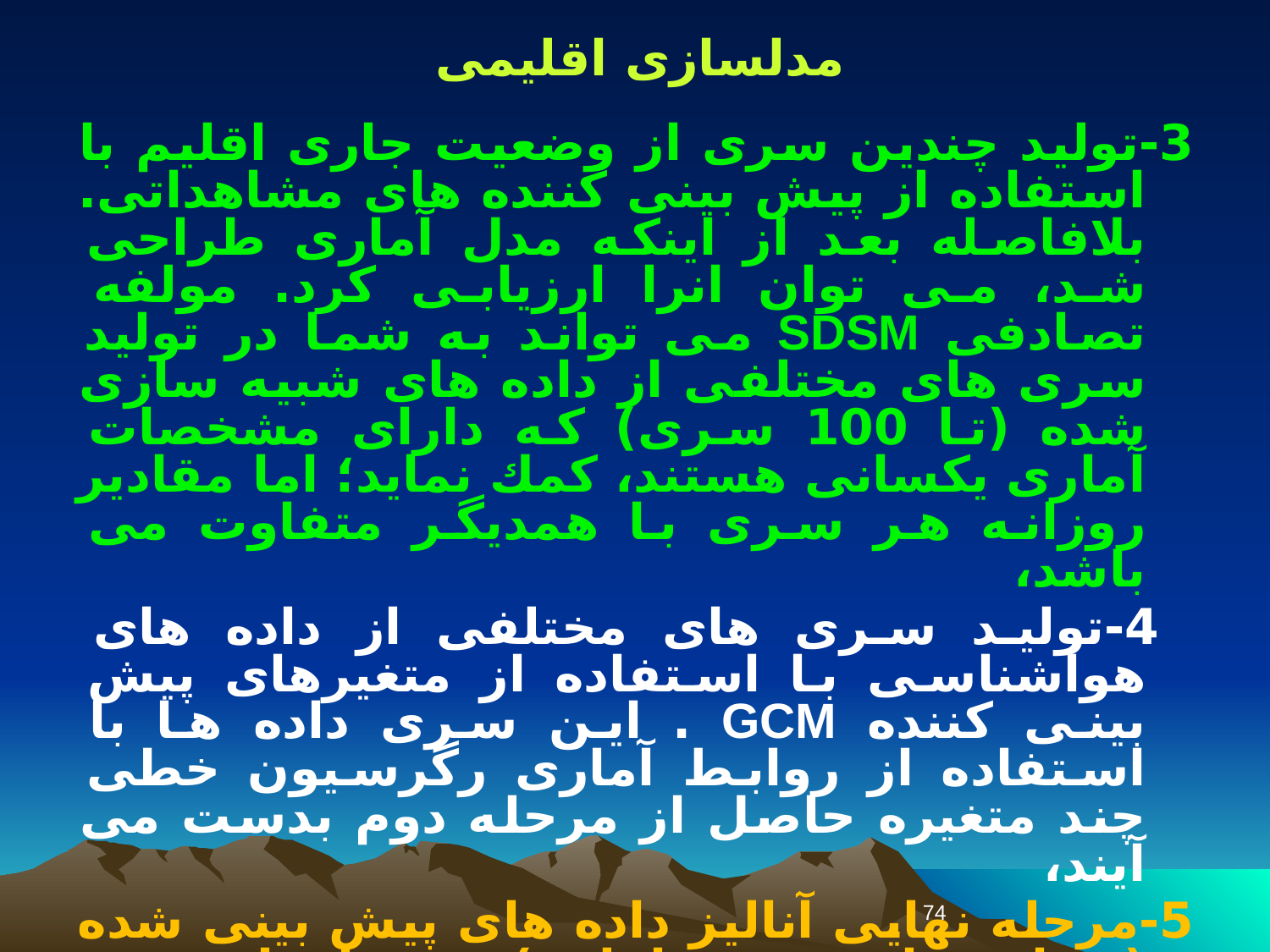

مدلسازی اقلیمی
3-تولید چندین سری از وضعیت جاری اقلیم با استفاده از پیش بینی كننده های مشاهداتی. بلافاصله بعد از اینكه مدل آماری طراحی شد، می توان انرا ارزیابی كرد. مولفه تصادفی SDSM می تواند به شما در تولید سری های مختلفی از داده های شبیه سازی شده (تا 100 سری) كه دارای مشخصات آماری یكسانی هستند، كمك نماید؛ اما مقادیر روزانه هر سری با همدیگر متفاوت می باشد،
 4-تولید سری های مختلفی از داده های هواشناسی با استفاده از متغیرهای پیش بینی كننده GCM . این سری داده ها با استفاده از روابط آماری رگرسیون خطی چند متغیره حاصل از مرحله دوم بدست می آیند،
5-مرحله نهایی آنالیز داده های پیش بینی شده (سناریوهای  تغییر اقلیم) و مشاهداتی می باشد. در این مرحله مشخصات آماری سناریوی تغییر اقلیم را می توان با رفتار مشاهداتی ایستگاه مقایسه و مورد تجزیه و تحلیل قرار داد.

74